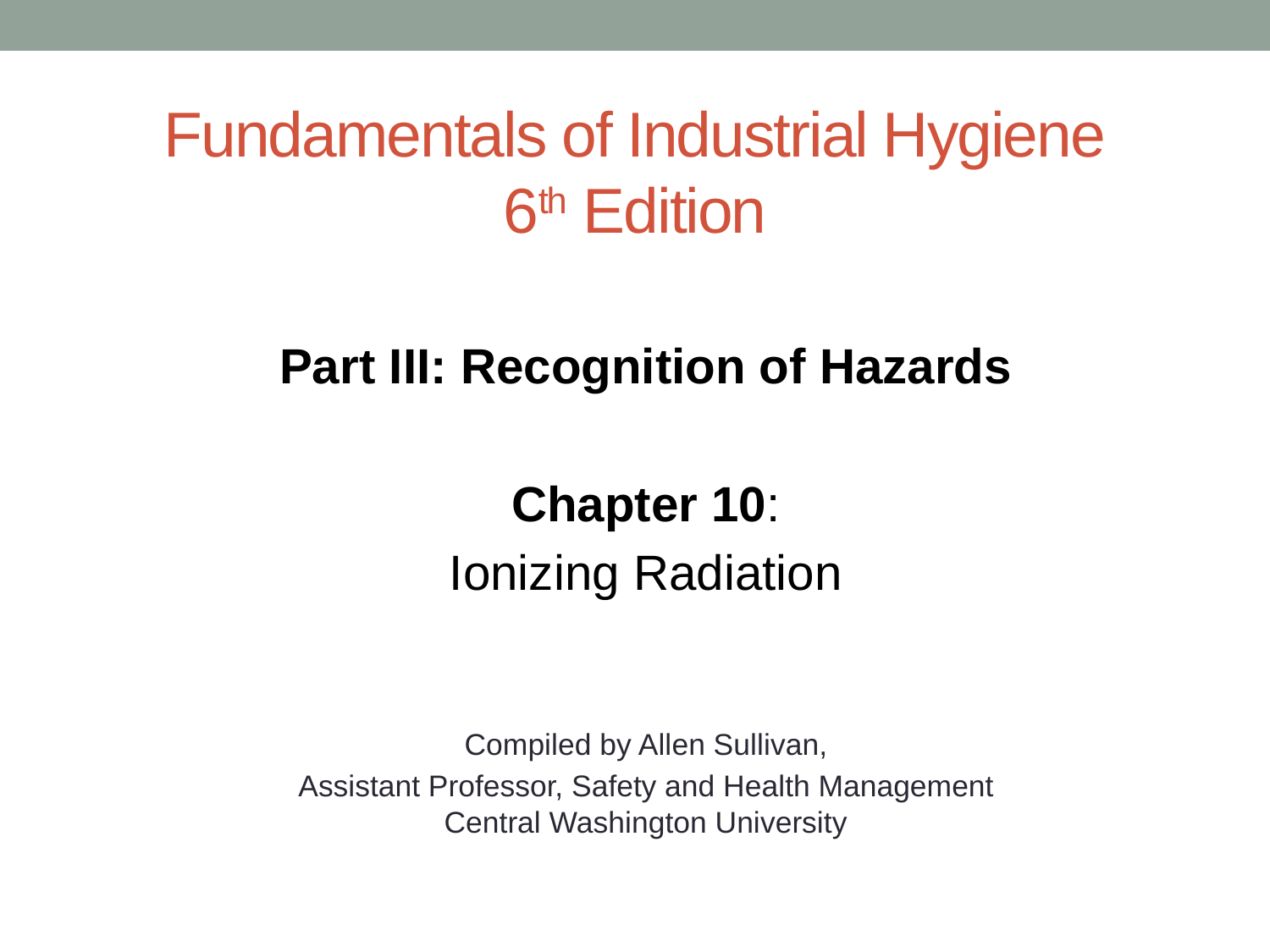

# Fundamentals of Industrial Hygiene 6th Edition
Part III: Recognition of Hazards

Chapter 10:
Ionizing Radiation

 Compiled by Allen Sullivan,
Assistant Professor, Safety and Health Management
Central Washington University